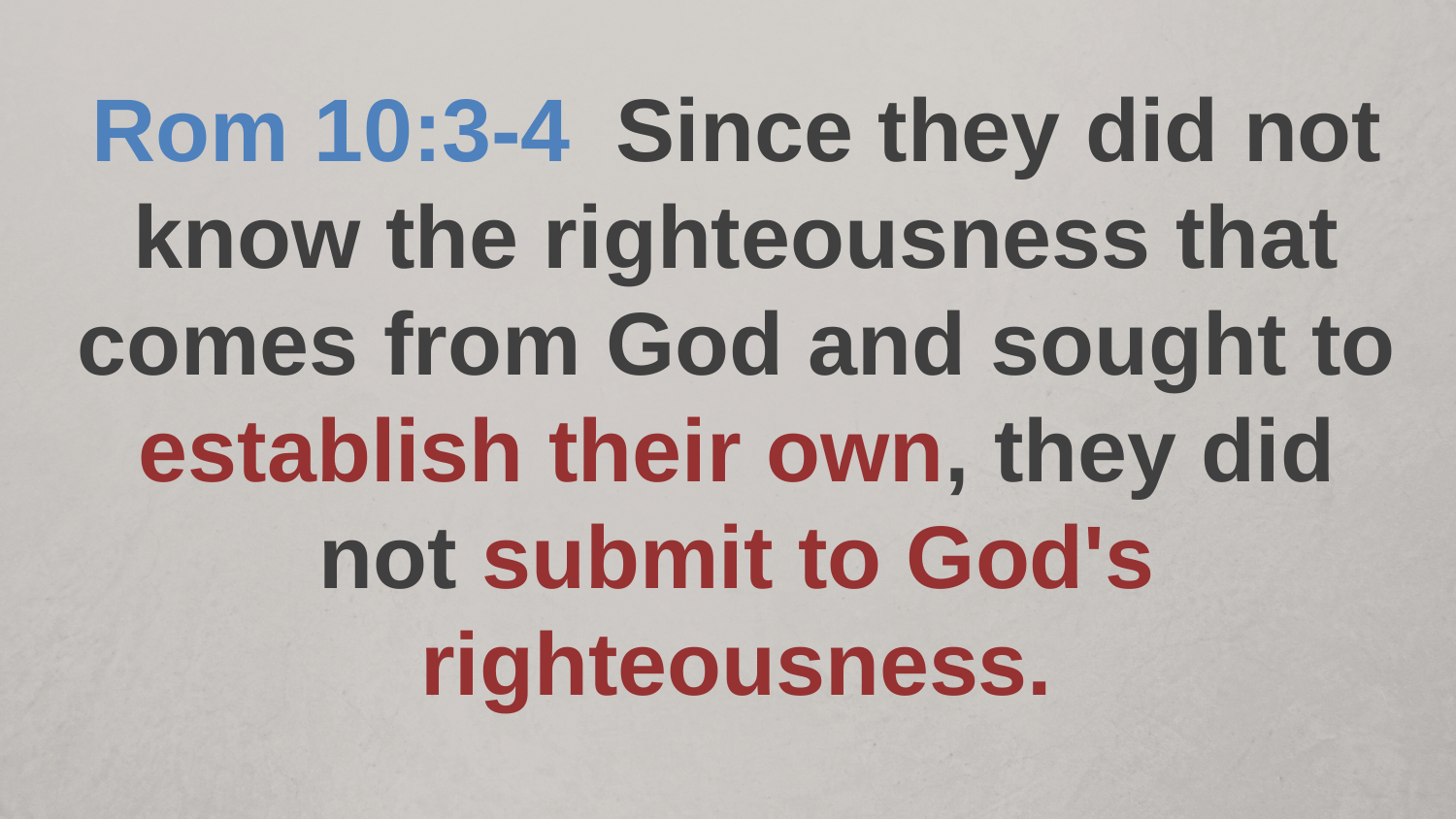

Rom 10:3-4  Since they did not know the righteousness that comes from God and sought to establish their own, they did not submit to God's righteousness.